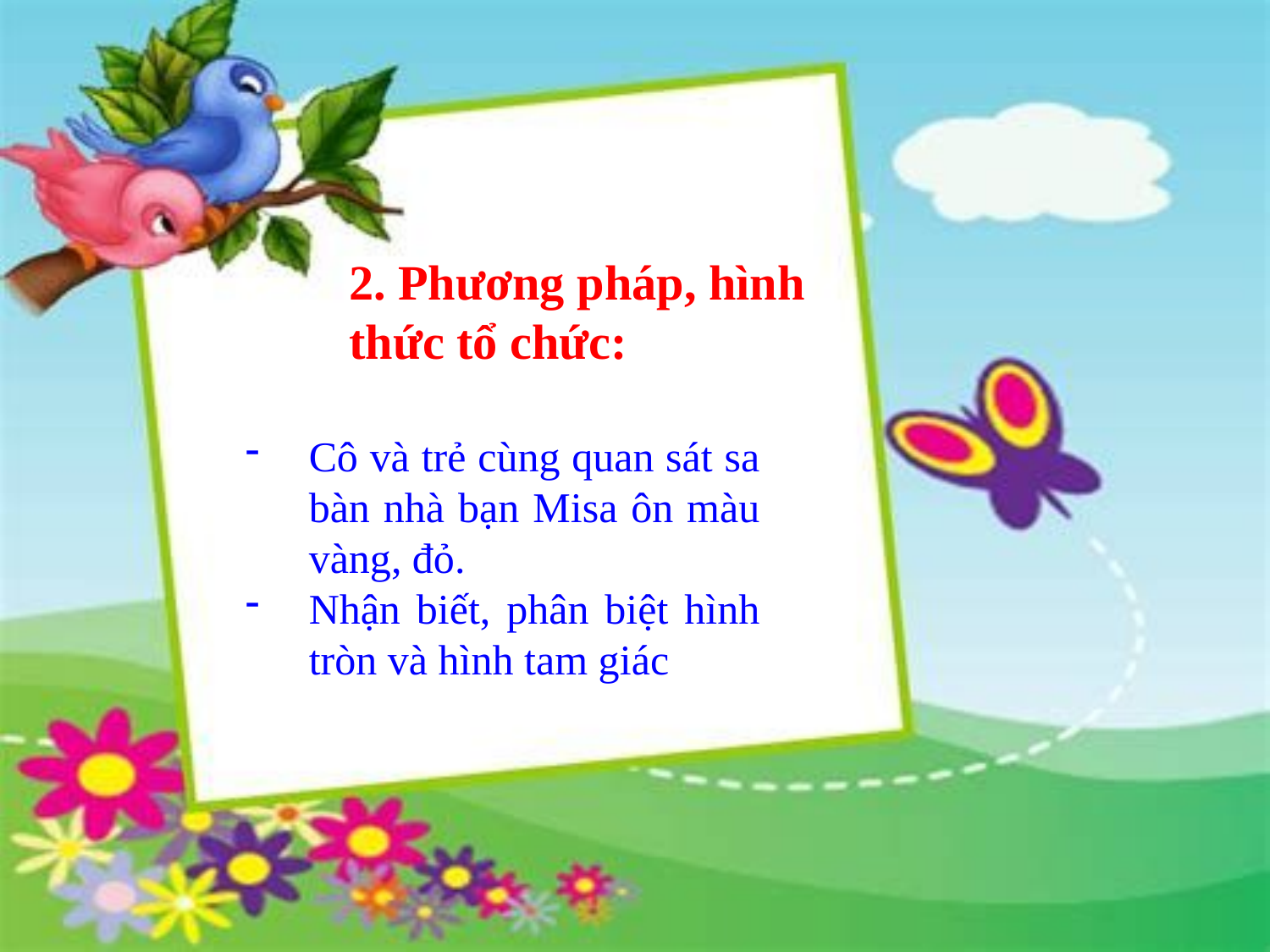

2. Phương pháp, hình thức tổ chức:
Cô và trẻ cùng quan sát sa bàn nhà bạn Misa ôn màu vàng, đỏ.
Nhận biết, phân biệt hình tròn và hình tam giác